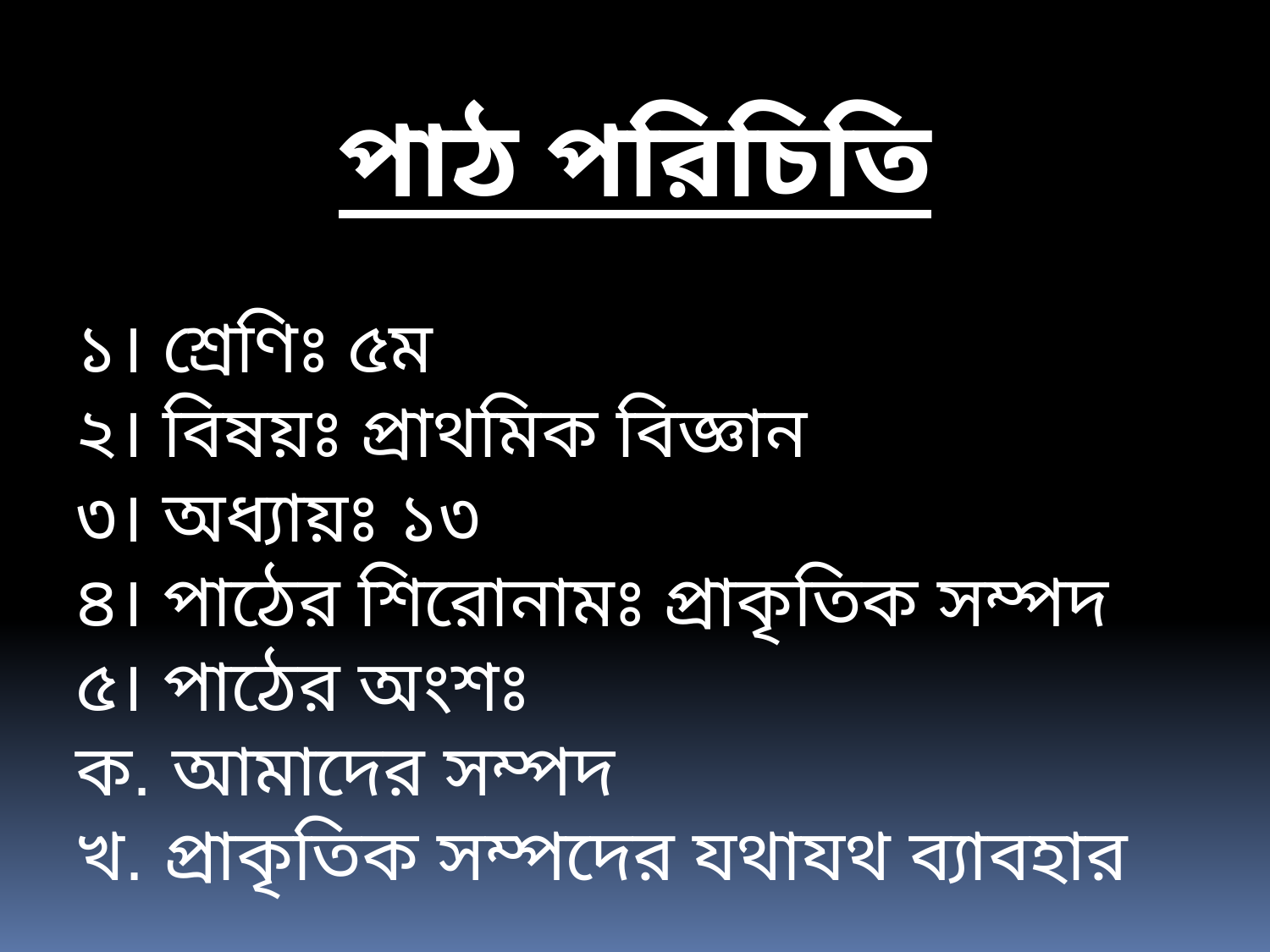

পাঠ পরিচিতি

১। শ্রেণিঃ ৫ম
২। বিষয়ঃ প্রাথমিক বিজ্ঞান
৩। অধ্যায়ঃ ১৩
৪। পাঠের শিরোনামঃ প্রাকৃতিক সম্পদ
৫। পাঠের অংশঃ
ক. আমাদের সম্পদ
খ. প্রাকৃতিক সম্পদের যথাযথ ব্যাবহার